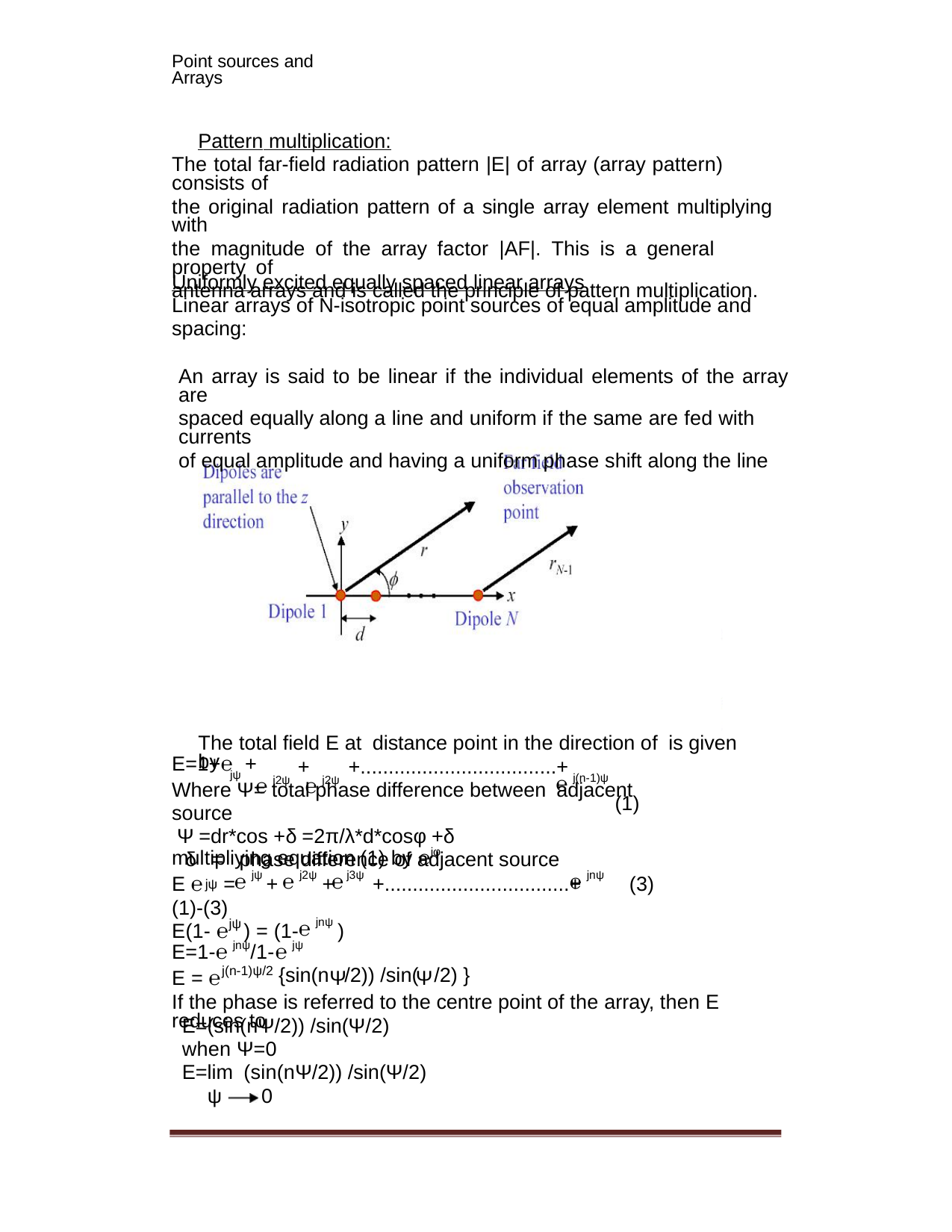

Point sources and Arrays
Pattern multiplication:
The total far-field radiation pattern |E| of array (array pattern) consists of
the original radiation pattern of a single array element multiplying with
the magnitude of the array factor |AF|. This is a general property of
antenna arrays and is called the principle of pattern multiplication.
Uniformly excited equally spaced linear arrays
Linear arrays of N-isotropic point sources of equal amplitude and
spacing:
An array is said to be linear if the individual elements of the array are
spaced equally along a line and uniform if the same are fed with currents
of equal amplitude and having a uniform phase shift along the line

The total field E at distance point in the direction of is given by
℮ j(n-1)ψ
(1)
E=1+℮ +
jψ ℮ j2ψ ℮ j2ψ
+
+...................................+
Where Ψ= total phase difference between adjacent source
Ψ =dr*cos +δ =2π/λ*d*cosφ +δ
δ = phase difference of adjacent source
multipliying equation (1) by ℮jφ
jψ ℮ jψ ℮ j2ψ ℮j3ψ
℮ jnψ
E ℮ =
(1)-(3)
+
+
+.................................+
(3)
jψ
℮ jnψ
E(1- ℮ ) = (1-
)
E=1-℮ jnψ/1-
℮ jψ
{sin(n /2)) /sin( /2) }
j(n-1)ψ/2
Ψ
If the phase is referred to the centre point of the array, then E reduces to
E = ℮
Ψ
E=(sin(nΨ/2)) /sin(Ψ/2)
when Ψ=0
E=lim (sin(nΨ/2)) /sin(Ψ/2)
ψ
0